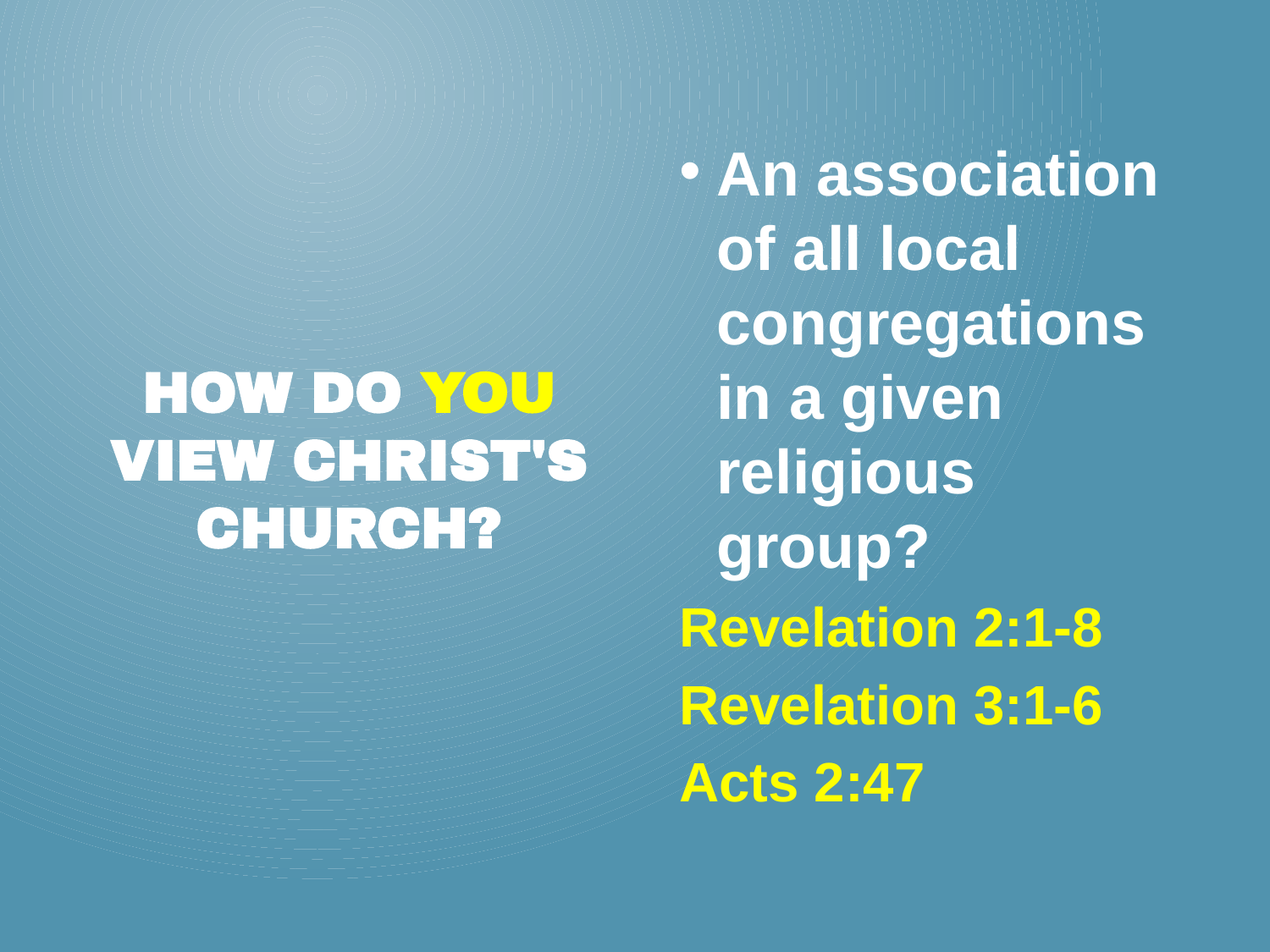

An association of all local congregations in a given religious group?
Revelation 2:1-8
Revelation 3:1-6
Acts 2:47
# How do you view Christ's church?